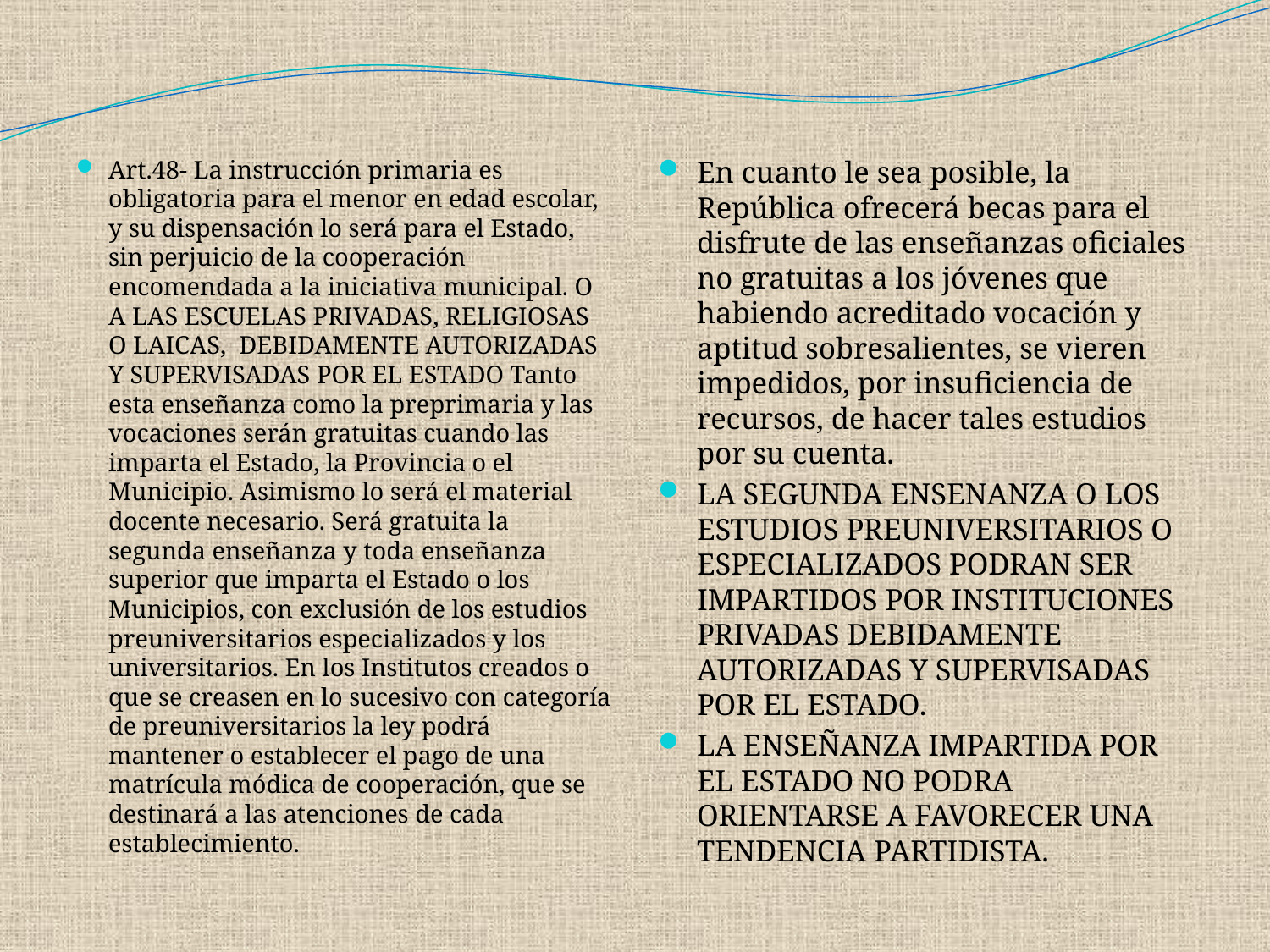

Art.48- La instrucción primaria es obligatoria para el menor en edad escolar, y su dispensación lo será para el Estado, sin perjuicio de la cooperación encomendada a la iniciativa municipal. O A LAS ESCUELAS PRIVADAS, RELIGIOSAS O LAICAS,  DEBIDAMENTE AUTORIZADAS Y SUPERVISADAS POR EL ESTADO Tanto esta enseñanza como la preprimaria y las vocaciones serán gratuitas cuando las imparta el Estado, la Provincia o el Municipio. Asimismo lo será el material docente necesario. Será gratuita la segunda enseñanza y toda enseñanza superior que imparta el Estado o los Municipios, con exclusión de los estudios preuniversitarios especializados y los universitarios. En los Institutos creados o que se creasen en lo sucesivo con categoría de preuniversitarios la ley podrá mantener o establecer el pago de una matrícula módica de cooperación, que se destinará a las atenciones de cada establecimiento.

En cuanto le sea posible, la República ofrecerá becas para el disfrute de las enseñanzas oficiales no gratuitas a los jóvenes que habiendo acreditado vocación y aptitud sobresalientes, se vieren impedidos, por insuficiencia de recursos, de hacer tales estudios por su cuenta.
LA SEGUNDA ENSENANZA O LOS ESTUDIOS PREUNIVERSITARIOS O ESPECIALIZADOS PODRAN SER IMPARTIDOS POR INSTITUCIONES PRIVADAS DEBIDAMENTE AUTORIZADAS Y SUPERVISADAS POR EL ESTADO.
LA ENSEÑANZA IMPARTIDA POR EL ESTADO NO PODRA ORIENTARSE A FAVORECER UNA TENDENCIA PARTIDISTA.